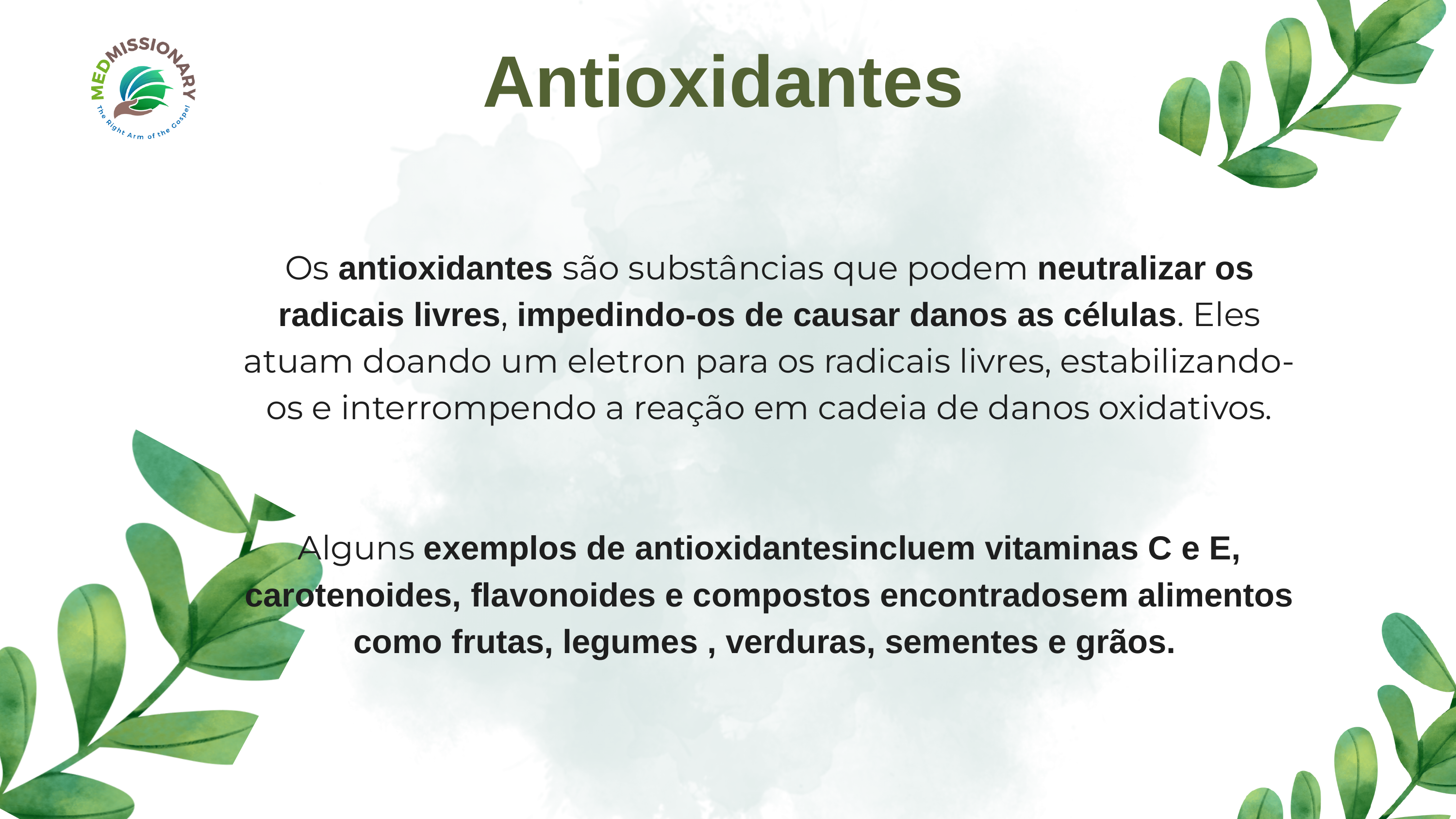

Antioxidantes

Os antioxidantes são substâncias que podem neutralizar os radicais livres, impedindo-os de causar danos as células. Eles atuam doando um eletron para os radicais livres, estabilizando-os e interrompendo a reação em cadeia de danos oxidativos.

Alguns exemplos de antioxidantesincluem vitaminas C e E, carotenoides, flavonoides e compostos encontradosem alimentos como frutas, legumes , verduras, sementes e grãos.